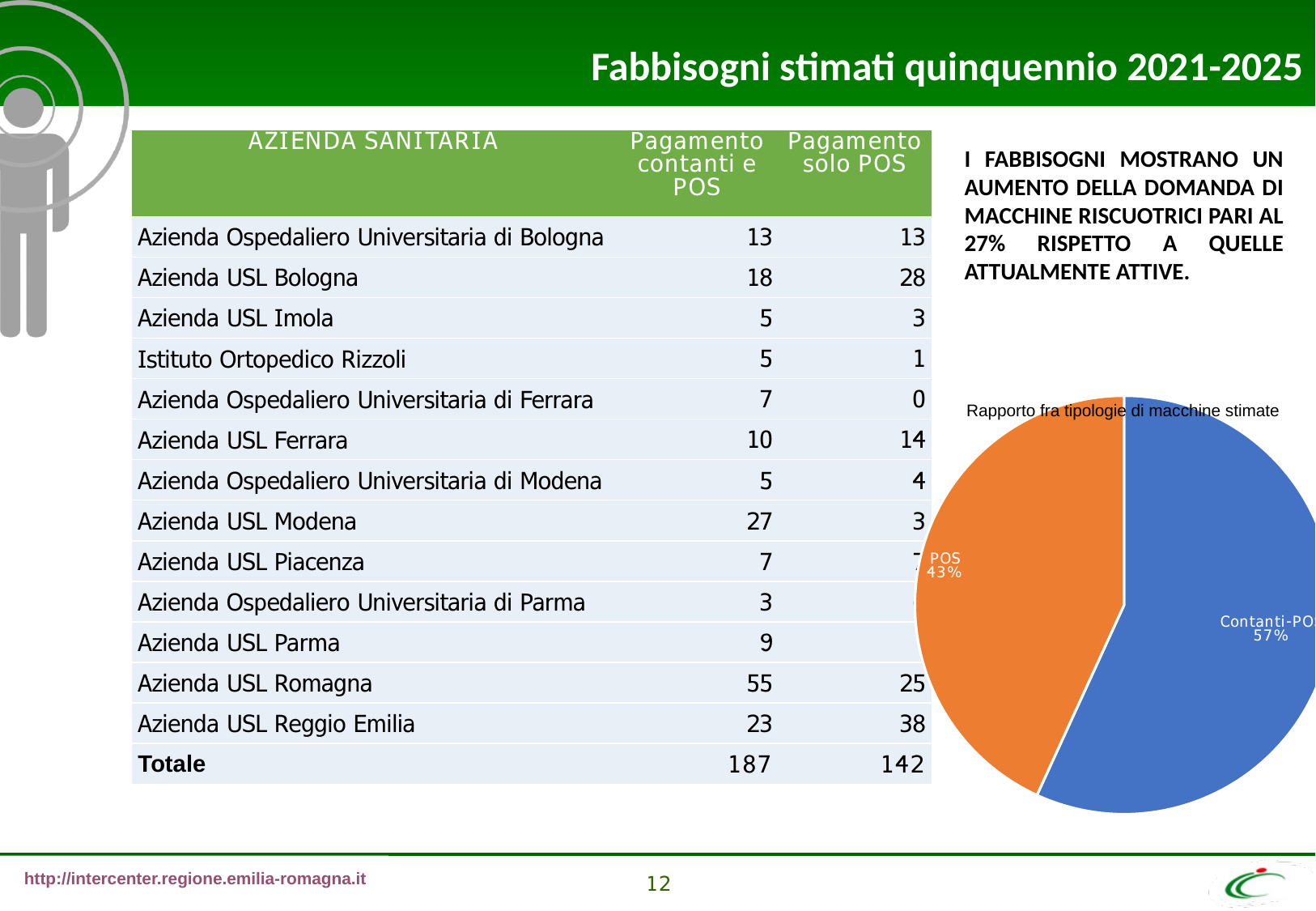

Fabbisogni stimati quinquennio 2021-2025
| AZIENDA SANITARIA | Pagamento contanti e POS | Pagamento solo POS |
| --- | --- | --- |
| Azienda Ospedaliero Universitaria di Bologna | 13 | 13 |
| Azienda USL Bologna | 18 | 28 |
| Azienda USL Imola | 5 | 3 |
| Istituto Ortopedico Rizzoli | 5 | 1 |
| Azienda Ospedaliero Universitaria di Ferrara | 7 | 0 |
| Azienda USL Ferrara | 10 | 14 |
| Azienda Ospedaliero Universitaria di Modena | 5 | 4 |
| Azienda USL Modena | 27 | 3 |
| Azienda USL Piacenza | 7 | 7 |
| Azienda Ospedaliero Universitaria di Parma | 3 | 6 |
| Azienda USL Parma | 9 |  |
| Azienda USL Romagna | 55 | 25 |
| Azienda USL Reggio Emilia | 23 | 38 |
| Totale | 187 | 142 |
I FABBISOGNI MOSTRANO UN AUMENTO DELLA DOMANDA DI MACCHINE RISCUOTRICI PARI AL 27% RISPETTO A QUELLE ATTUALMENTE ATTIVE.

### Chart

| Category |  |
|---|---|
| Contanti-POS | 187.0 |
| POS | 142.0 |
Rapporto fra tipologie di macchine stimate
12